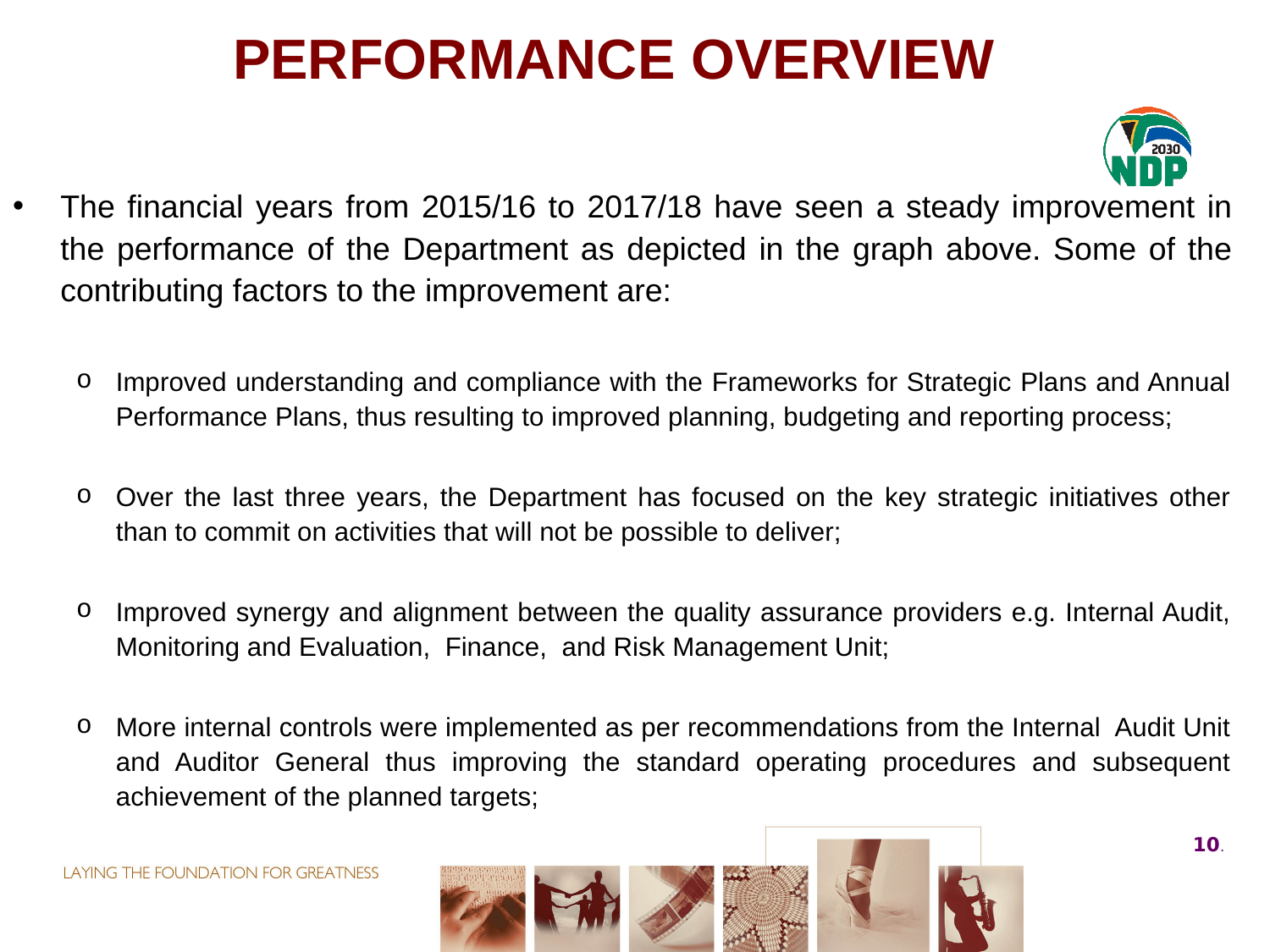

# PERFORMANCE OVERVIEW
The financial years from 2015/16 to 2017/18 have seen a steady improvement in the performance of the Department as depicted in the graph above. Some of the contributing factors to the improvement are:

Improved understanding and compliance with the Frameworks for Strategic Plans and Annual Performance Plans, thus resulting to improved planning, budgeting and reporting process;

Over the last three years, the Department has focused on the key strategic initiatives other than to commit on activities that will not be possible to deliver;

Improved synergy and alignment between the quality assurance providers e.g. Internal Audit, Monitoring and Evaluation,  Finance,  and Risk Management Unit;

More internal controls were implemented as per recommendations from the Internal  Audit Unit and Auditor General thus improving the standard operating procedures and subsequent achievement of the planned targets;

10.